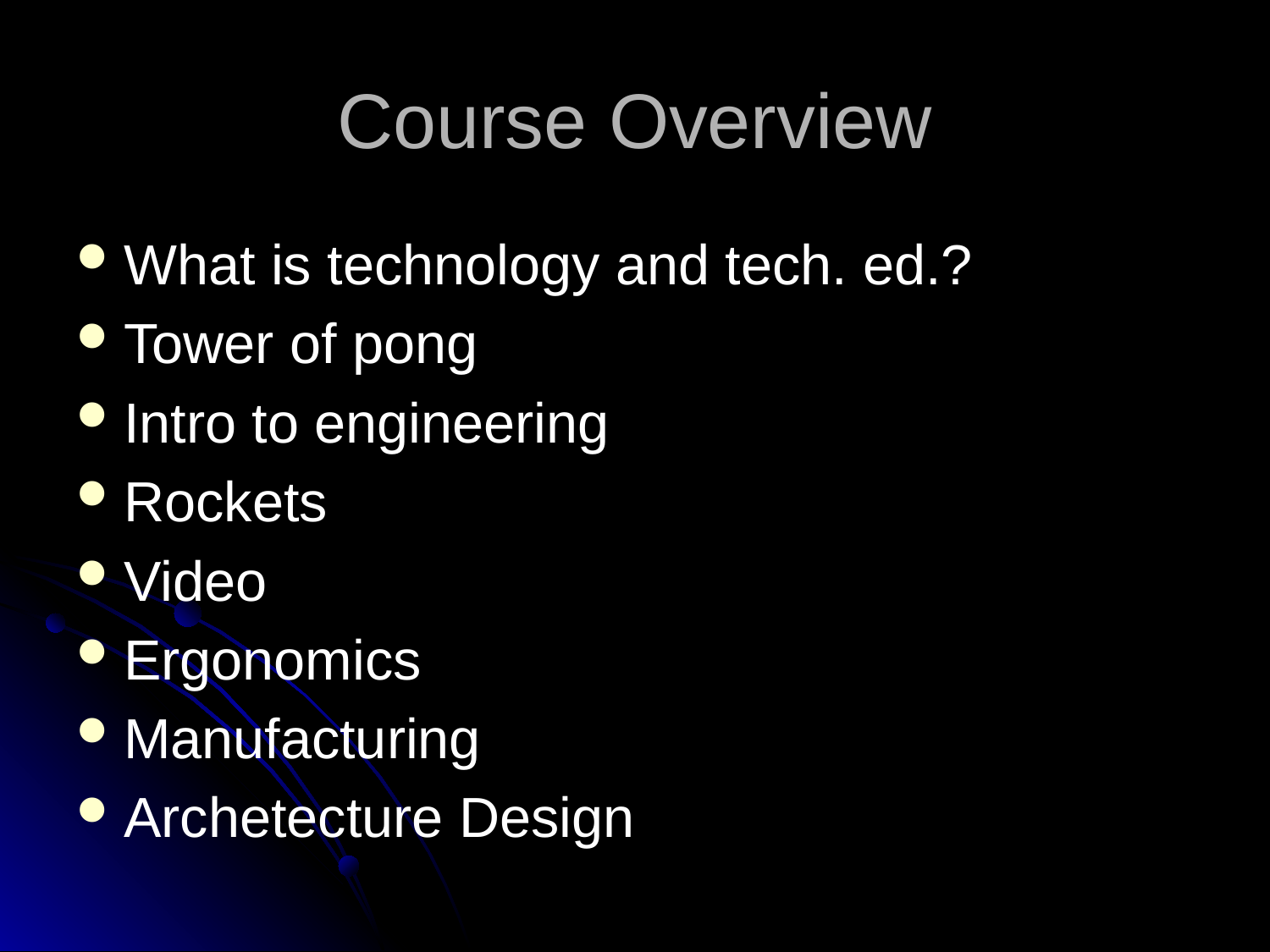

# Course Overview
What is technology and tech. ed.?
Tower of pong
Intro to engineering
Rockets
Video
Ergonomics
Manufacturing
Archetecture Design